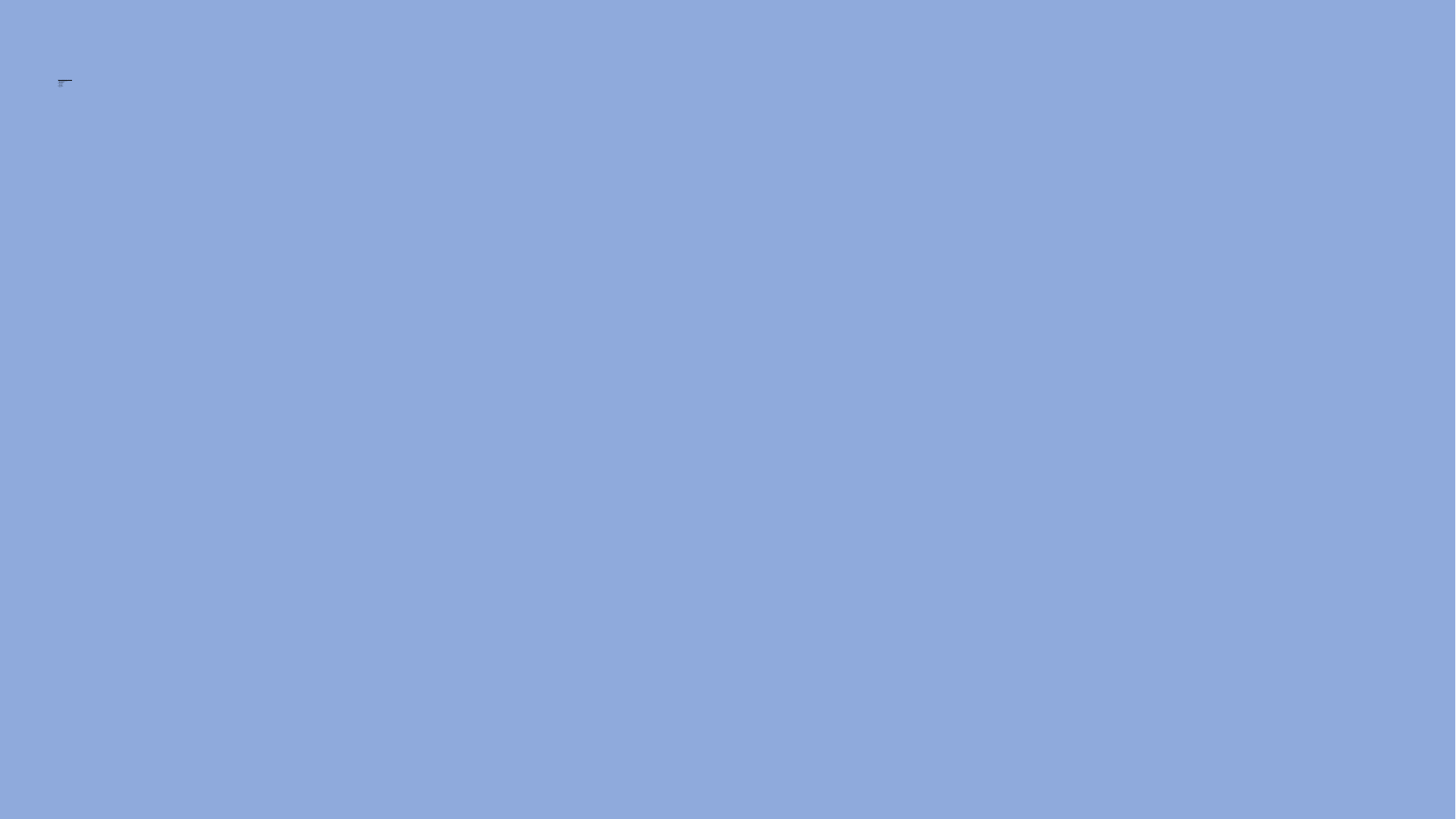

# Coming Up..WB 10th June 2024 – Phonics Week Mon 10th  	Artis DR meeting Head of Mulberry Academy Shoreditch Tue 11th	DR at ST Paul’s – Bal leading Lydia meeting Mrs Aylet (Senco) Purple Mash staff meeting Bal meeting new parent Wed 12th  	Y4 Cricket Festival Y2 Class assembly Bal at St Paul’s lunchtime Thurs 13th 	CIN Phillips Y1 Trip to Monument Friday 14th	Y4-6 Bowling (SEND) TFL Workshop